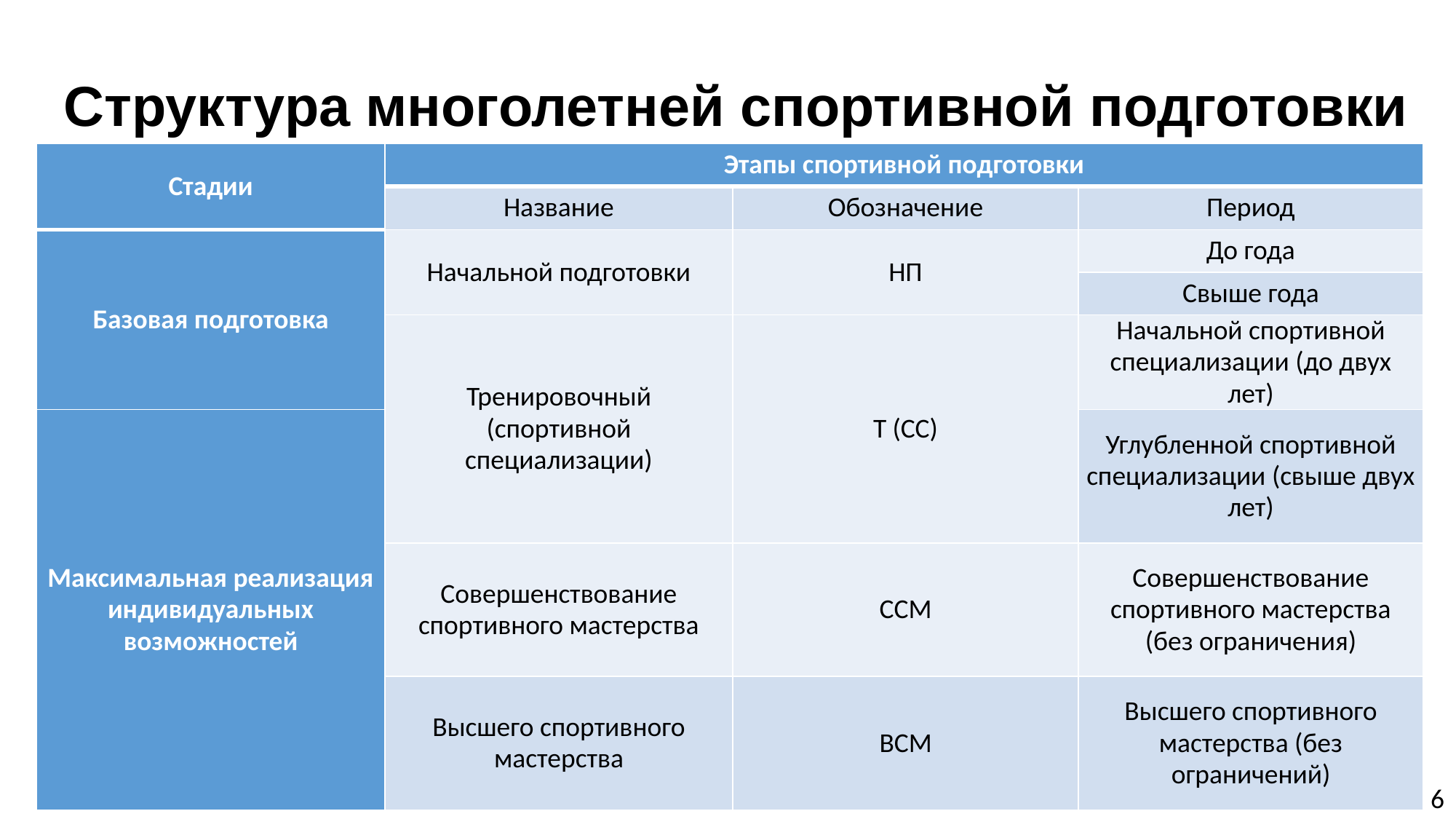

# Структура многолетней спортивной подготовки
| Стадии | Этапы спортивной подготовки |  |  |
| --- | --- | --- | --- |
|  | Название | Обозначение | Период |
| Базовая подготовка | Начальной подготовки | НП | До года |
|  |  |  | Свыше года |
|  | Тренировочный (спортивной специализации) | Т (СС) | Начальной спортивной специализации (до двух лет) |
| Максимальная реализация индивидуальных возможностей |  |  | Углубленной спортивной специализации (свыше двух лет) |
|  | Совершенствование спортивного мастерства | ССМ | Совершенствование спортивного мастерства (без ограничения) |
|  | Высшего спортивного мастерства | ВСМ | Высшего спортивного мастерства (без ограничений) |
6